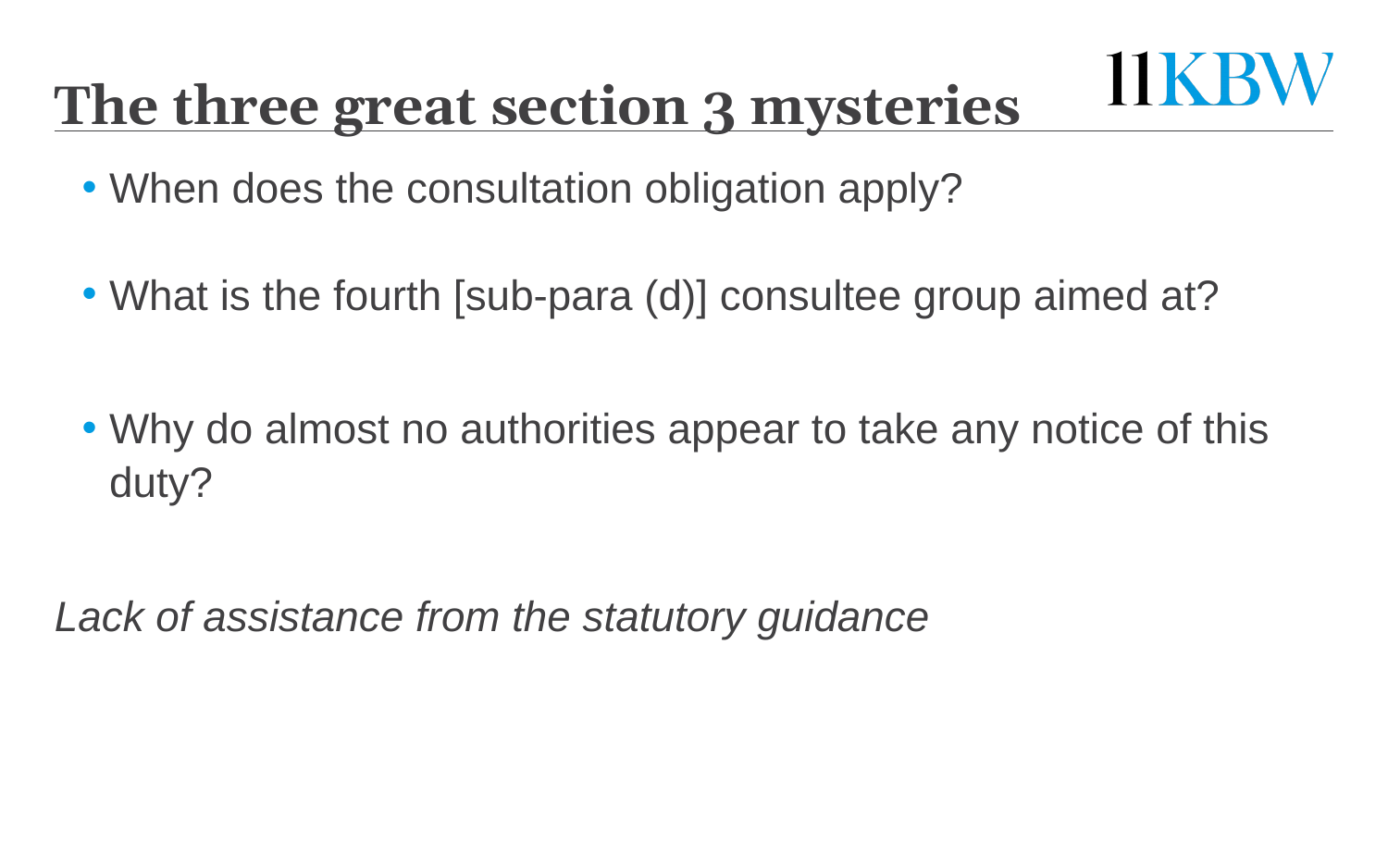

# The three great section 3 mysteries
When does the consultation obligation apply?

What is the fourth [sub-para (d)] consultee group aimed at?

Why do almost no authorities appear to take any notice of this duty?

Lack of assistance from the statutory guidance